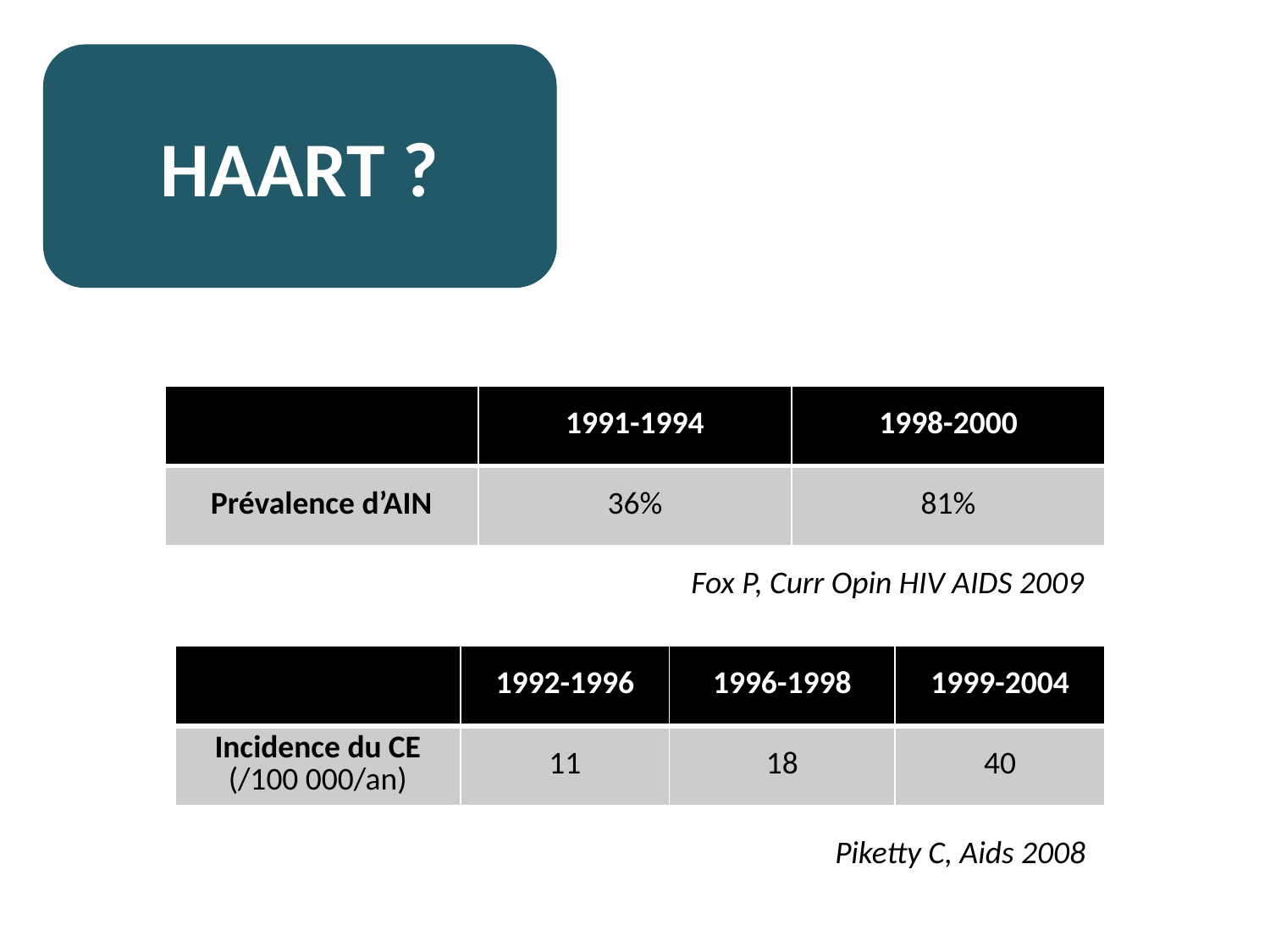

HAART ?
|  | 1991-1994 | 1998-2000 |
| --- | --- | --- |
| Prévalence d’AIN | 36% | 81% |
Fox P, Curr Opin HIV AIDS 2009
|  | 1992-1996 | 1996-1998 | 1999-2004 |
| --- | --- | --- | --- |
| Incidence du CE (/100 000/an) | 11 | 18 | 40 |
Piketty C, Aids 2008